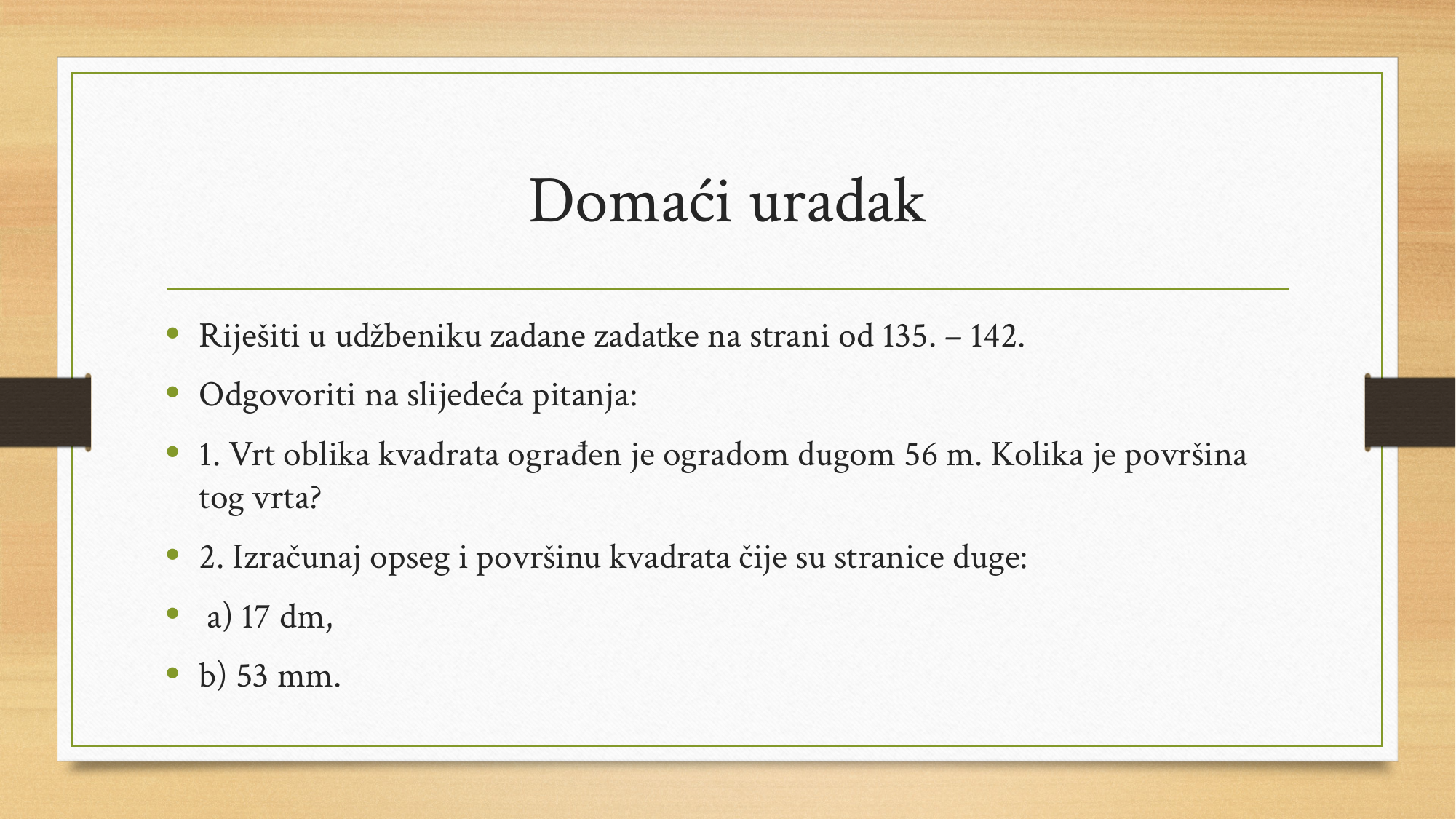

# Domaći uradak
Riješiti u udžbeniku zadane zadatke na strani od 135. – 142.
Odgovoriti na slijedeća pitanja:
1. Vrt oblika kvadrata ograđen je ogradom dugom 56 m. Kolika je površina tog vrta?
2. Izračunaj opseg i površinu kvadrata čije su stranice duge:
 a) 17 dm,
b) 53 mm.